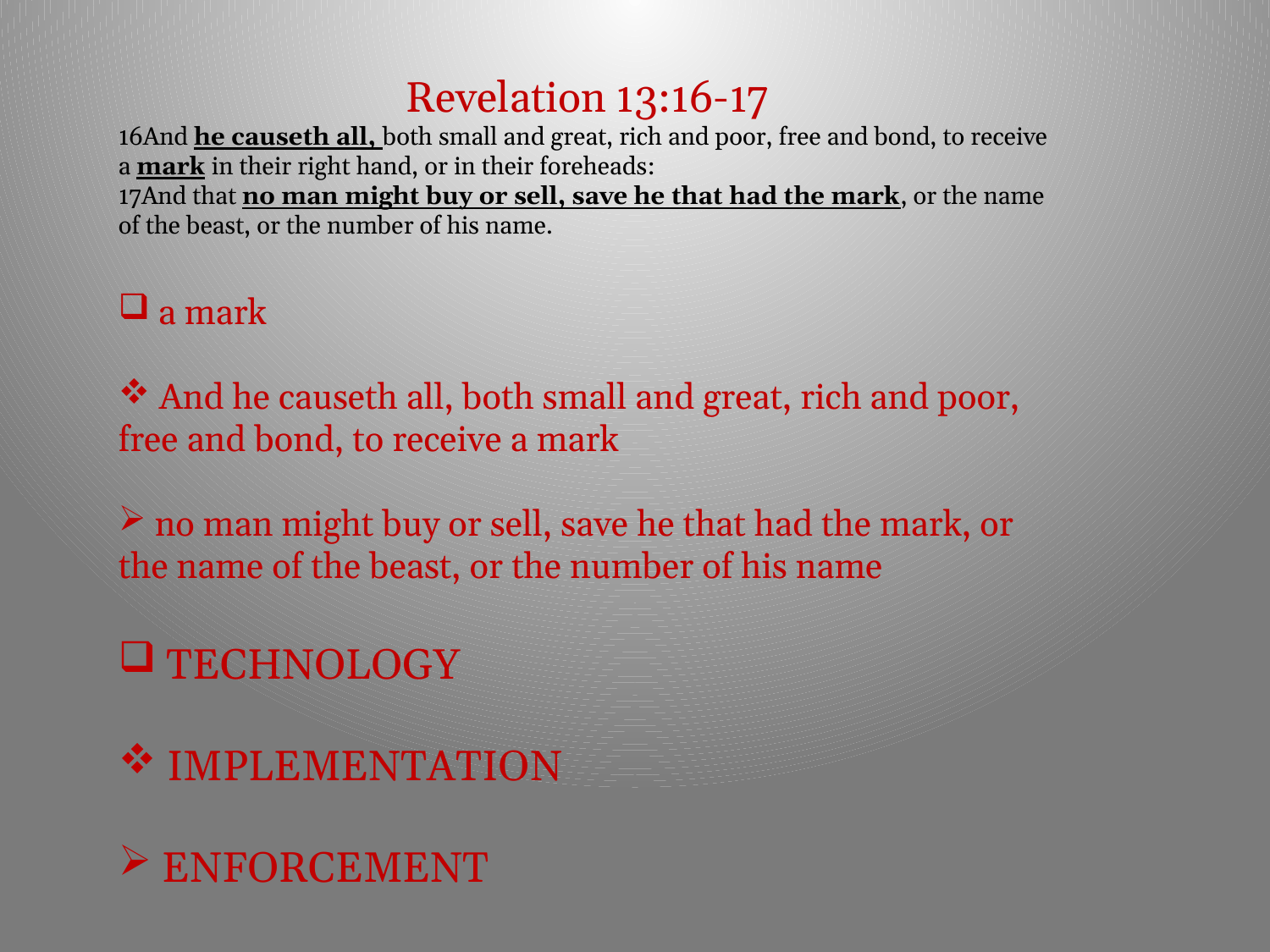

#
Revelation 13:16-17
16And he causeth all, both small and great, rich and poor, free and bond, to receive a mark in their right hand, or in their foreheads:
17And that no man might buy or sell, save he that had the mark, or the name of the beast, or the number of his name.

 a mark

 And he causeth all, both small and great, rich and poor, free and bond, to receive a mark

 no man might buy or sell, save he that had the mark, or the name of the beast, or the number of his name

 TECHNOLOGY

 IMPLEMENTATION

 ENFORCEMENT